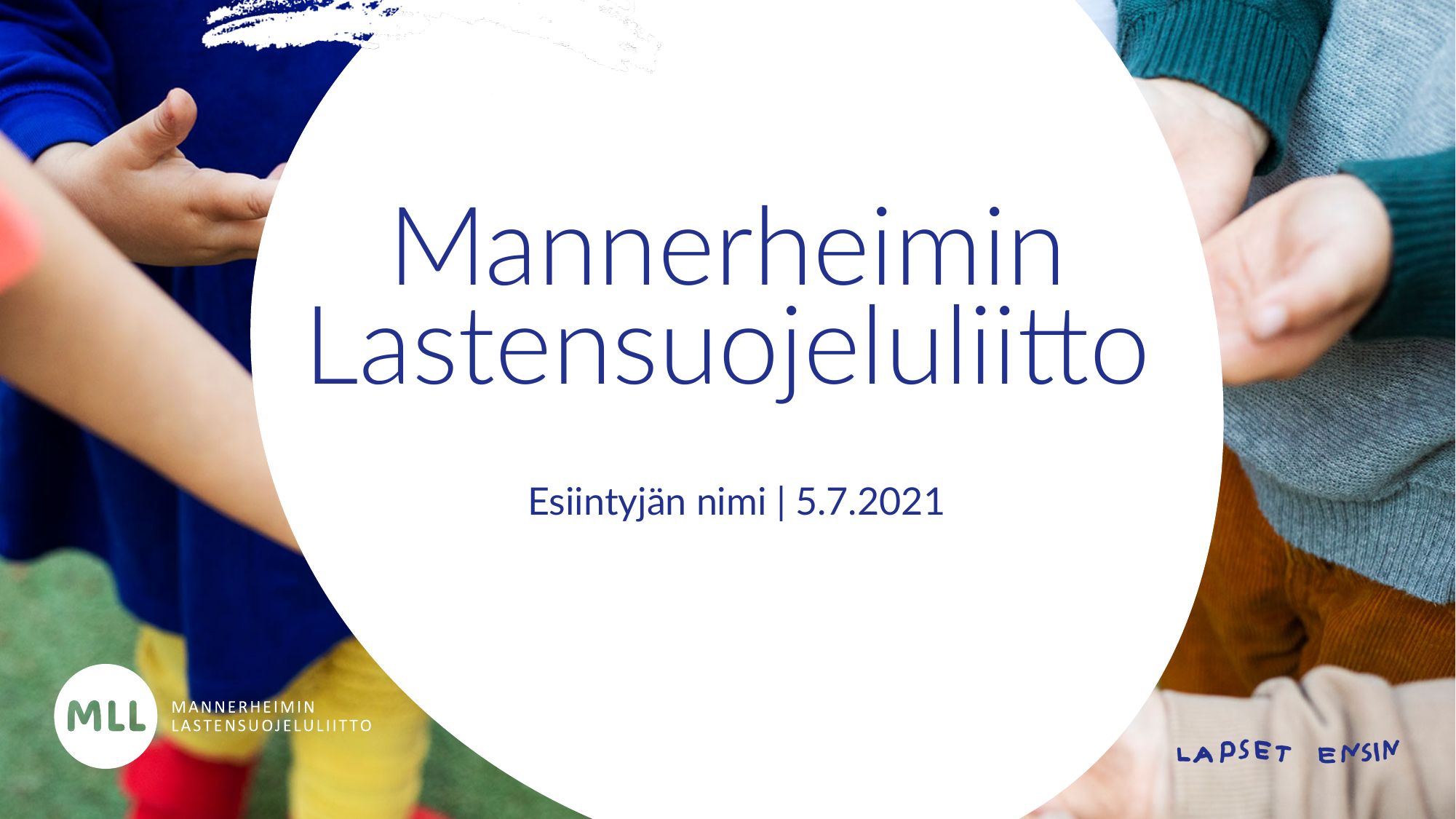

# Mannerheimin Lastensuojeluliitto
Esiintyjän nimi | 5.7.2021